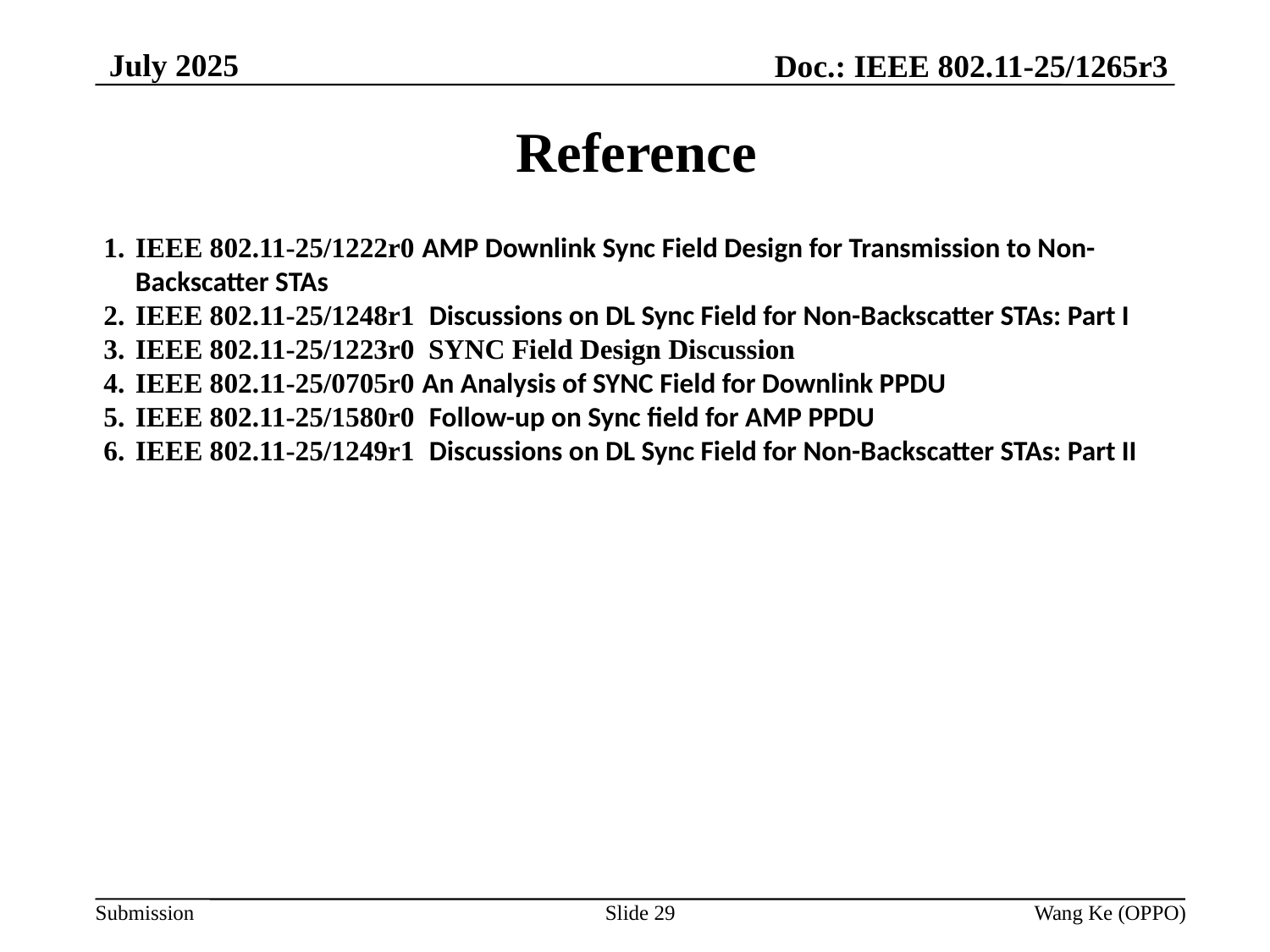

July 2025
Doc.: IEEE 802.11-25/1265r3
# Reference
IEEE 802.11-25/1222r0 AMP Downlink Sync Field Design for Transmission to Non-Backscatter STAs
IEEE 802.11-25/1248r1  Discussions on DL Sync Field for Non-Backscatter STAs: Part I
IEEE 802.11-25/1223r0  SYNC Field Design Discussion
IEEE 802.11-25/0705r0 An Analysis of SYNC Field for Downlink PPDU
IEEE 802.11-25/1580r0  Follow-up on Sync field for AMP PPDU
IEEE 802.11-25/1249r1  Discussions on DL Sync Field for Non-Backscatter STAs: Part II

Slide 29
Wang Ke (OPPO)